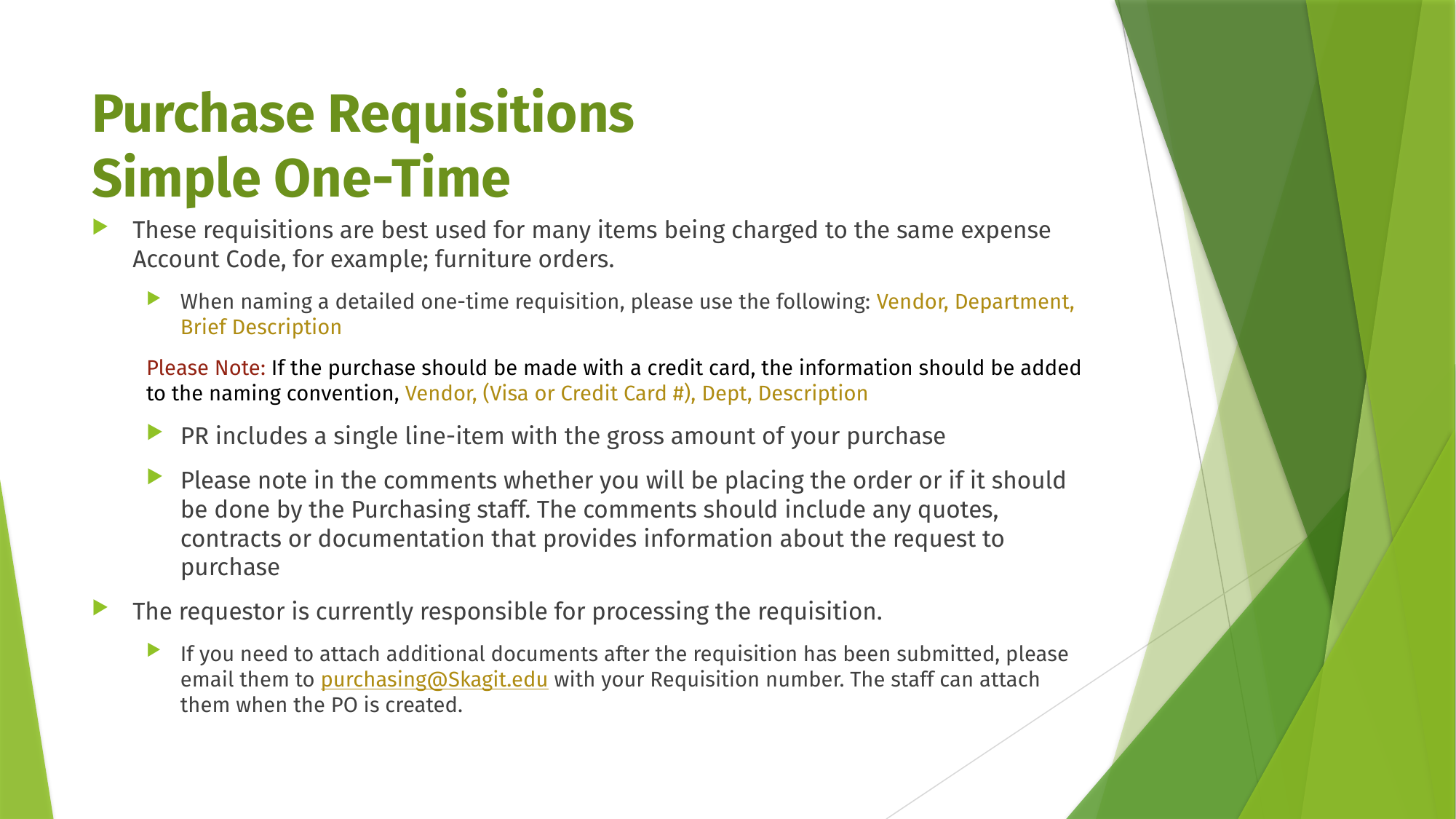

# Purchase Requisitions Simple One-Time
These requisitions are best used for many items being charged to the same expense Account Code, for example; furniture orders.
When naming a detailed one-time requisition, please use the following: Vendor, Department, Brief Description
Please Note: If the purchase should be made with a credit card, the information should be added to the naming convention, Vendor, (Visa or Credit Card #), Dept, Description
PR includes a single line-item with the gross amount of your purchase
Please note in the comments whether you will be placing the order or if it should be done by the Purchasing staff. The comments should include any quotes, contracts or documentation that provides information about the request to purchase
The requestor is currently responsible for processing the requisition.
If you need to attach additional documents after the requisition has been submitted, please email them to purchasing@Skagit.edu with your Requisition number. The staff can attach them when the PO is created.